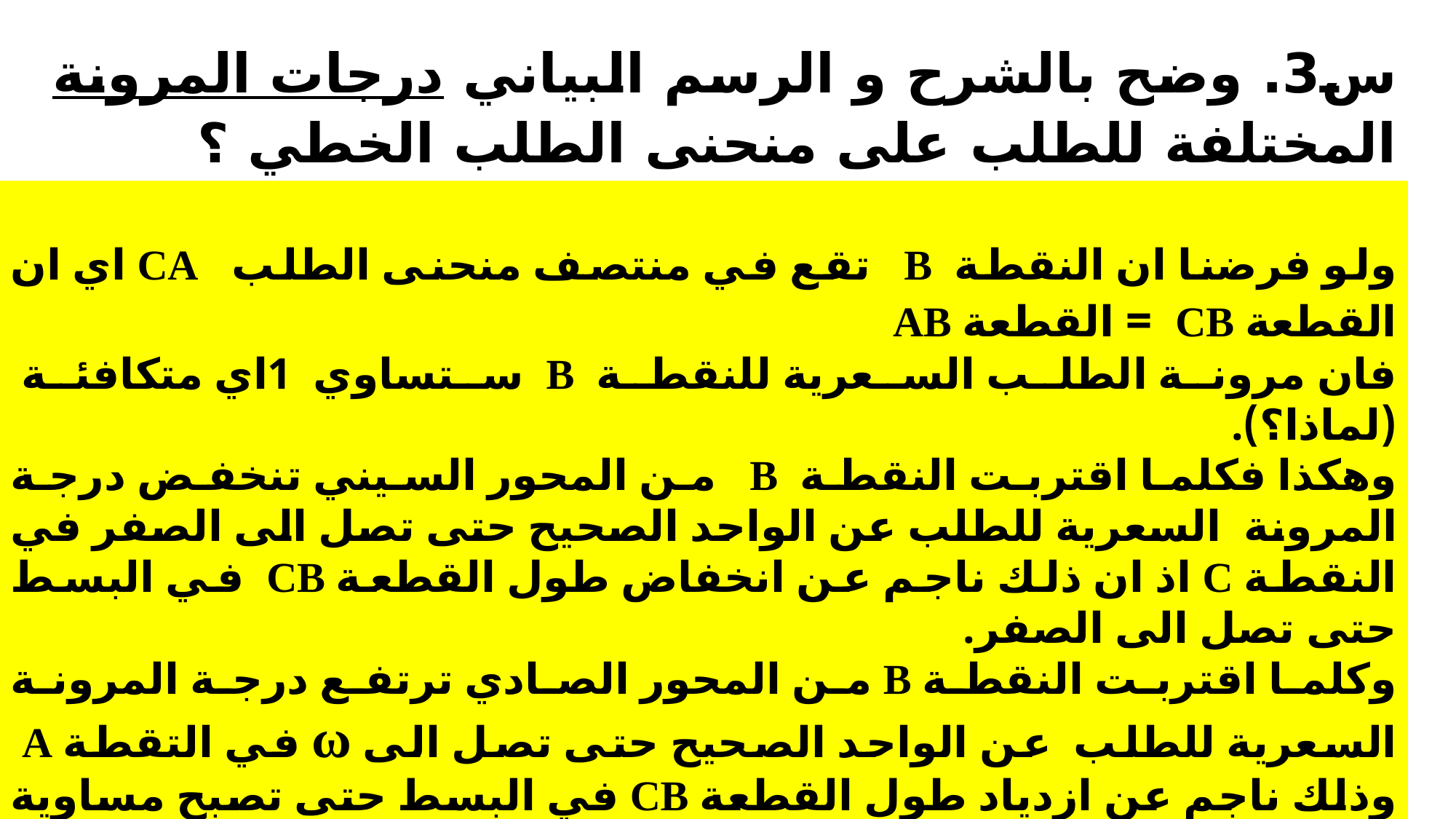

س3. وضح بالشرح و الرسم البياني درجات المرونة المختلفة للطلب على منحنى الطلب الخطي ؟

ولو فرضنا ان النقطة  B   تقع في منتصف منحنى الطلب   CA اي ان القطعة CB  = القطعة AB
فان مرونة الطلب السعرية للنقطة  B  ستساوي  1اي متكافئة  (لماذا؟).
وهكذا فكلما اقتربت النقطة  B   من المحور السيني تنخفض درجة المرونة  السعرية للطلب عن الواحد الصحيح حتى تصل الى الصفر في النقطة C اذ ان ذلك ناجم عن انخفاض طول القطعة CB  في البسط حتى تصل الى الصفر.
وكلما اقتربت النقطة B من المحور الصادي ترتفع درجة المرونة السعرية للطلب  عن الواحد الصحيح حتى تصل الى ω في التقطة A  وذلك ناجم عن ازدياد طول القطعة CB في البسط حتى تصبح مساوية لطول المنحنى وتصبح القطعة   AB  =صفر في النقطة   A
والشكل ادناه يوضح درجات المرونة على منحنى الطلب الخطي لكل نقطة تقع عليه